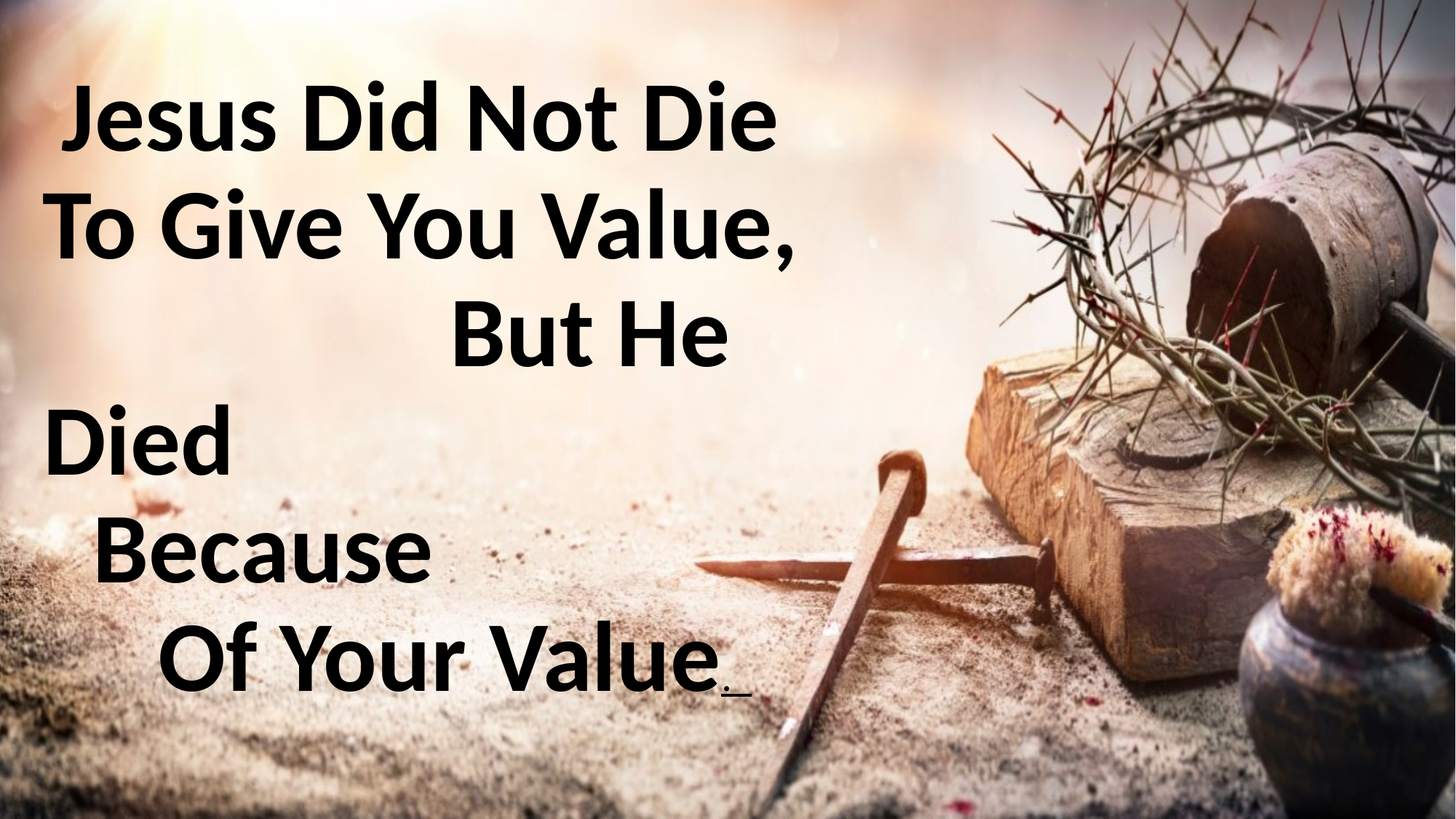

#
Jesus Did Not Die To Give You Value,                But He Died                            Because                    Of Your Value.